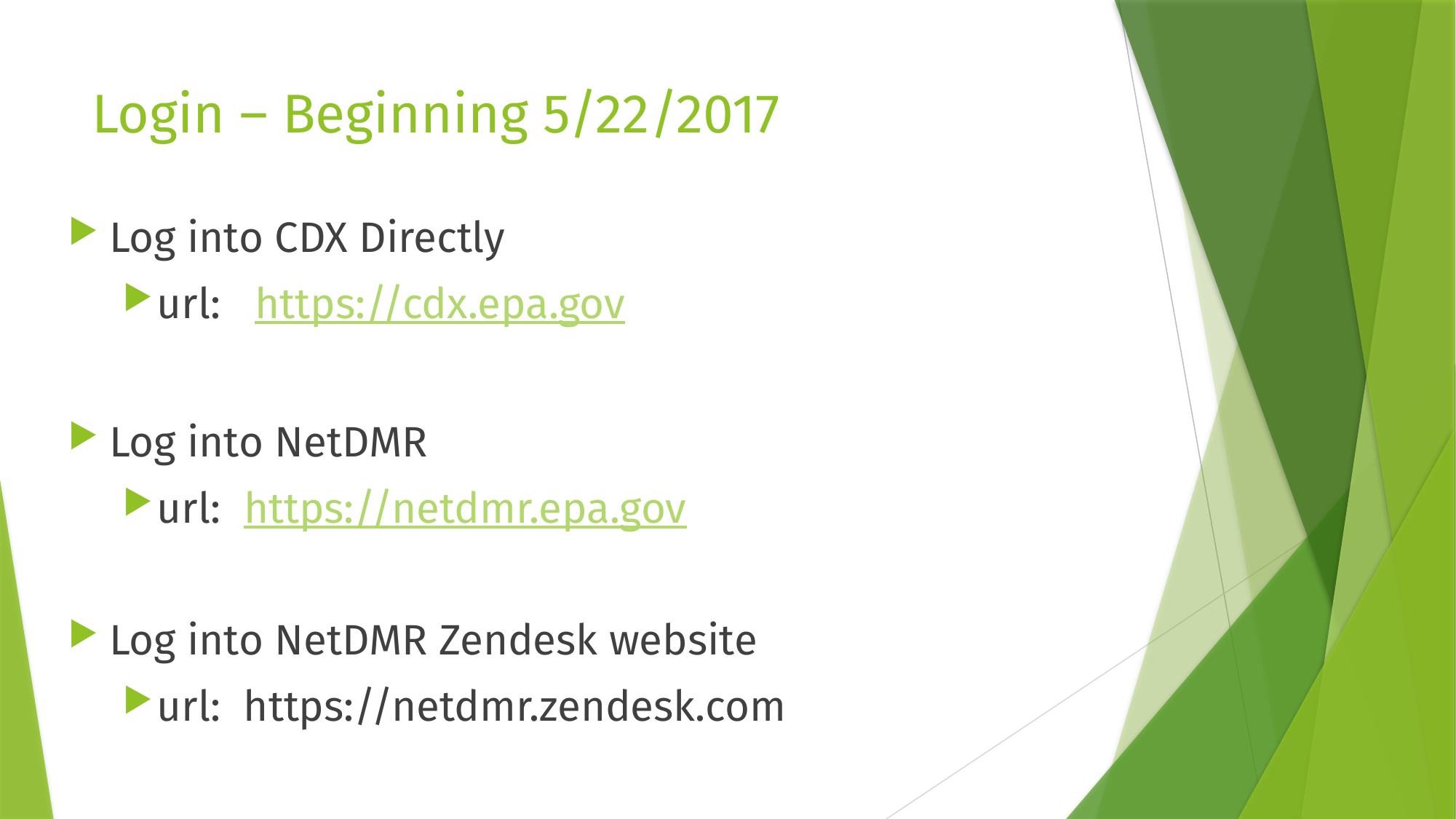

# Login – Beginning 5/22/2017
Log into CDX Directly
url:   https://cdx.epa.gov

Log into NetDMR
url:  https://netdmr.epa.gov

Log into NetDMR Zendesk website
url:  https://netdmr.zendesk.com